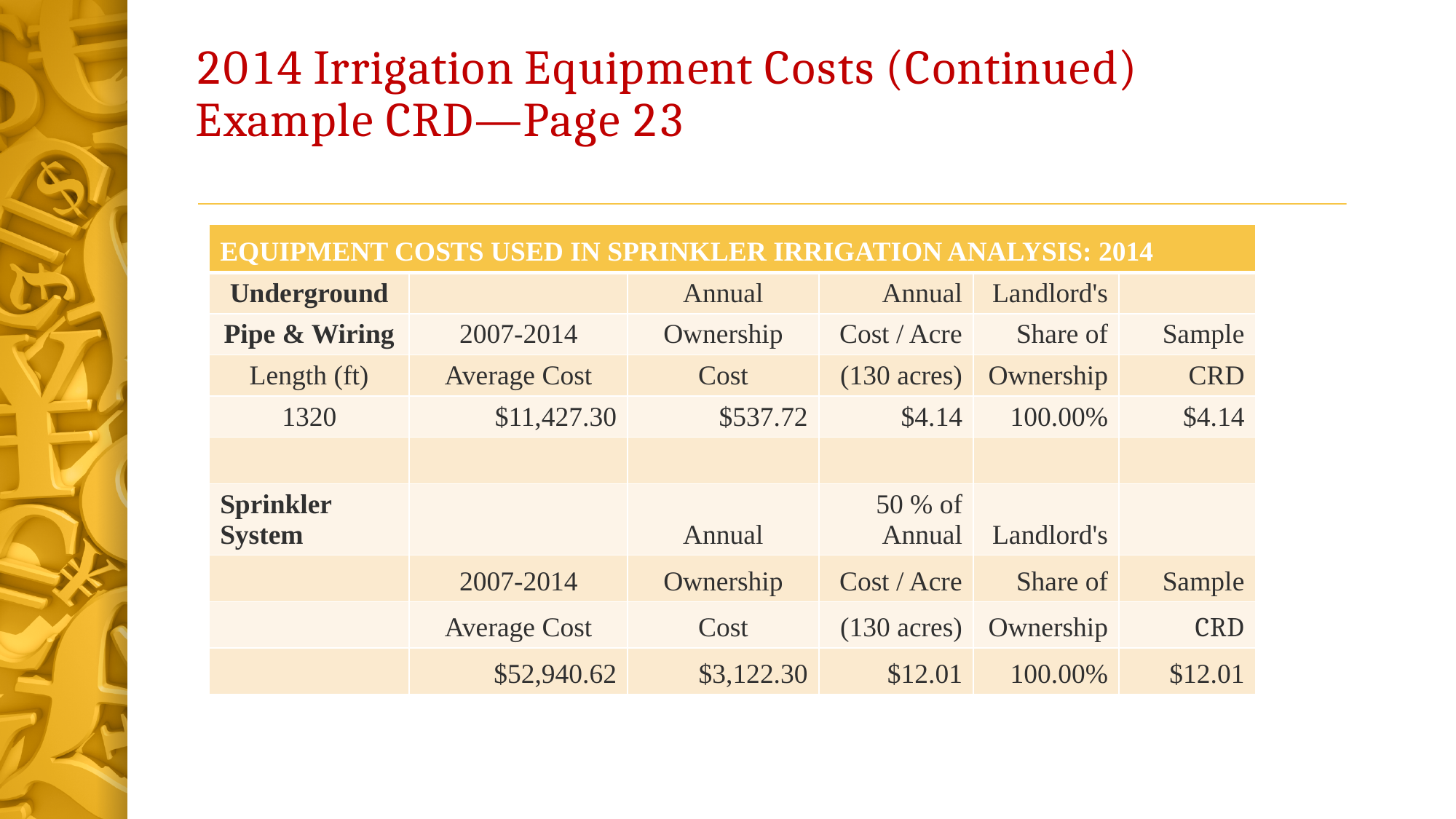

# 2014 Irrigation Equipment Costs (Continued) Example CRD—Page 23
| EQUIPMENT COSTS USED IN SPRINKLER IRRIGATION ANALYSIS: 2014 |  |  |  |  |  |
| --- | --- | --- | --- | --- | --- |
| Underground |  | Annual | Annual | Landlord's |  |
| Pipe & Wiring | 2007-2014 | Ownership | Cost / Acre | Share of | Sample |
| Length (ft) | Average Cost | Cost | (130 acres) | Ownership | CRD |
| 1320 | $11,427.30 | $537.72 | $4.14 | 100.00% | $4.14 |
|  |  |  |  |  |  |
| Sprinkler System |  | Annual | 50 % of Annual | Landlord's |  |
|  | 2007-2014 | Ownership | Cost / Acre | Share of | Sample |
|  | Average Cost | Cost | (130 acres) | Ownership | CRD |
|  | $52,940.62 | $3,122.30 | $12.01 | 100.00% | $12.01 |